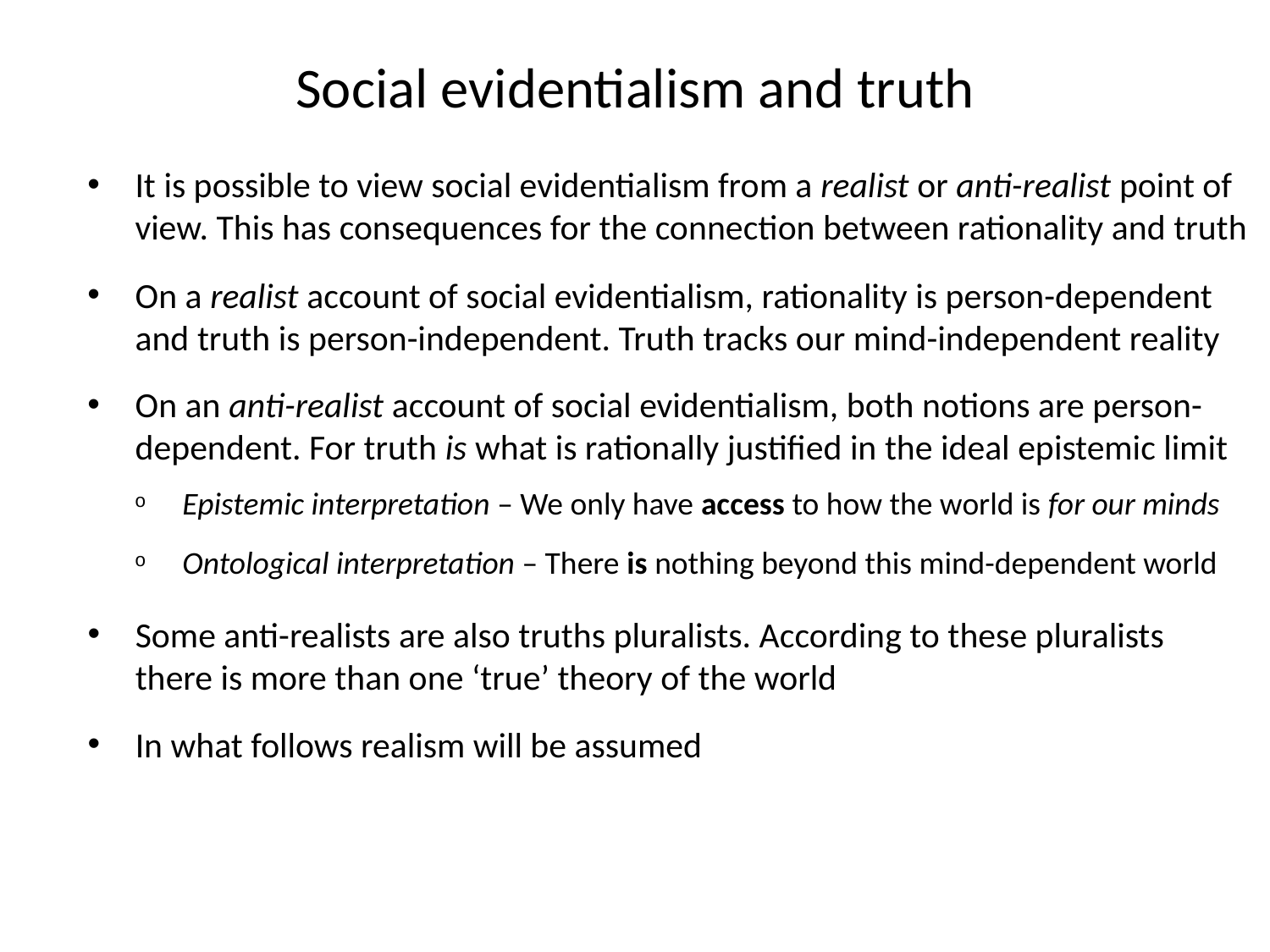

# Social evidentialism and truth
It is possible to view social evidentialism from a realist or anti-realist point of view. This has consequences for the connection between rationality and truth
On a realist account of social evidentialism, rationality is person-dependent and truth is person-independent. Truth tracks our mind-independent reality

On an anti-realist account of social evidentialism, both notions are person-dependent. For truth is what is rationally justified in the ideal epistemic limit
Epistemic interpretation – We only have access to how the world is for our minds
Ontological interpretation – There is nothing beyond this mind-dependent world
Some anti-realists are also truths pluralists. According to these pluralists     there is more than one ‘true’ theory of the world
In what follows realism will be assumed